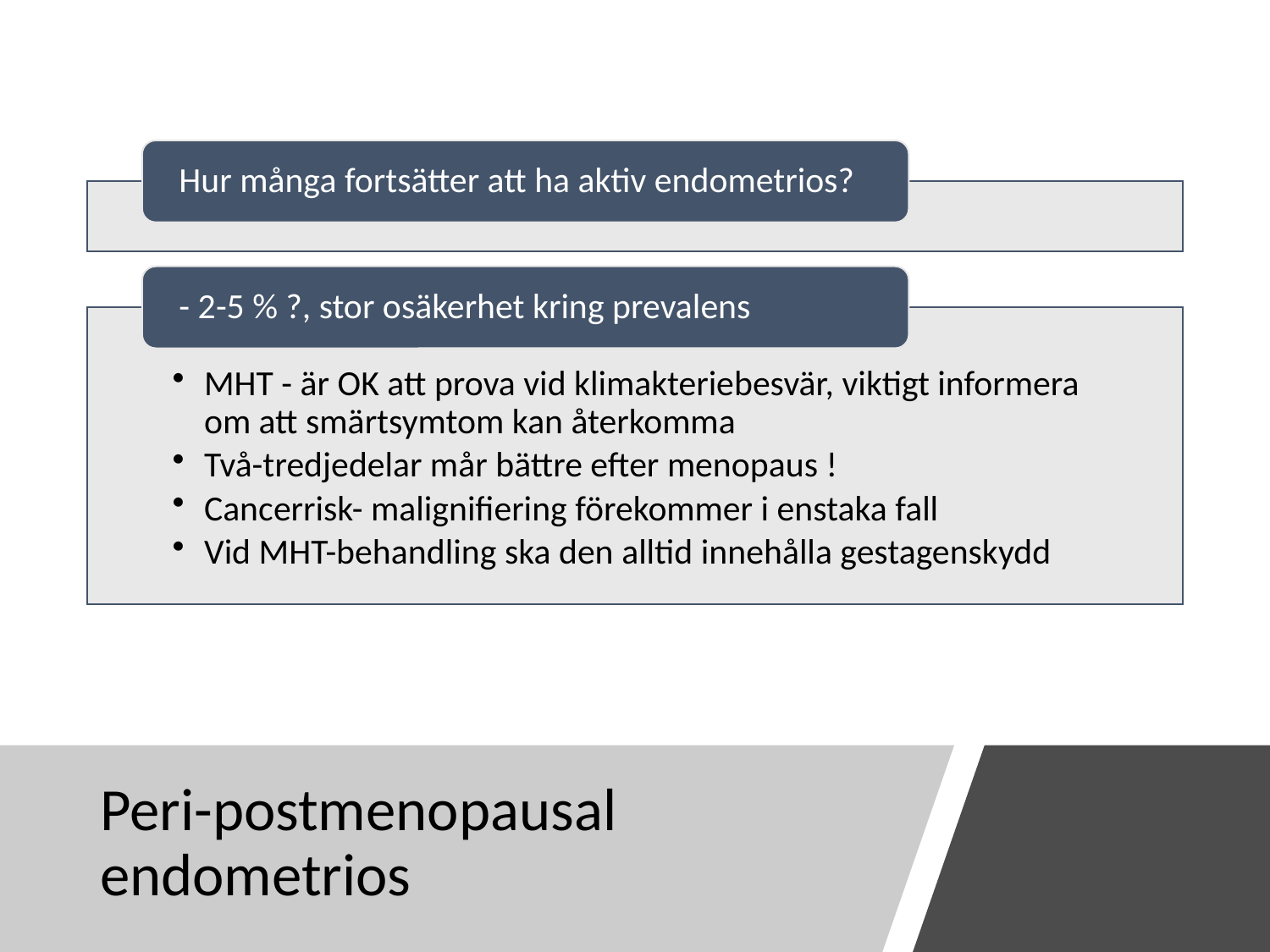

Hur många fortsätter att ha aktiv endometrios?
MHT - är OK att prova vid klimakteriebesvär, viktigt informera om att smärtsymtom kan återkomma
Två-tredjedelar mår bättre efter menopaus !
Cancerrisk- malignifiering förekommer i enstaka fall
Vid MHT-behandling ska den alltid innehålla gestagenskydd
- 2-5 % ?, stor osäkerhet kring prevalens

# Peri-postmenopausal endometrios